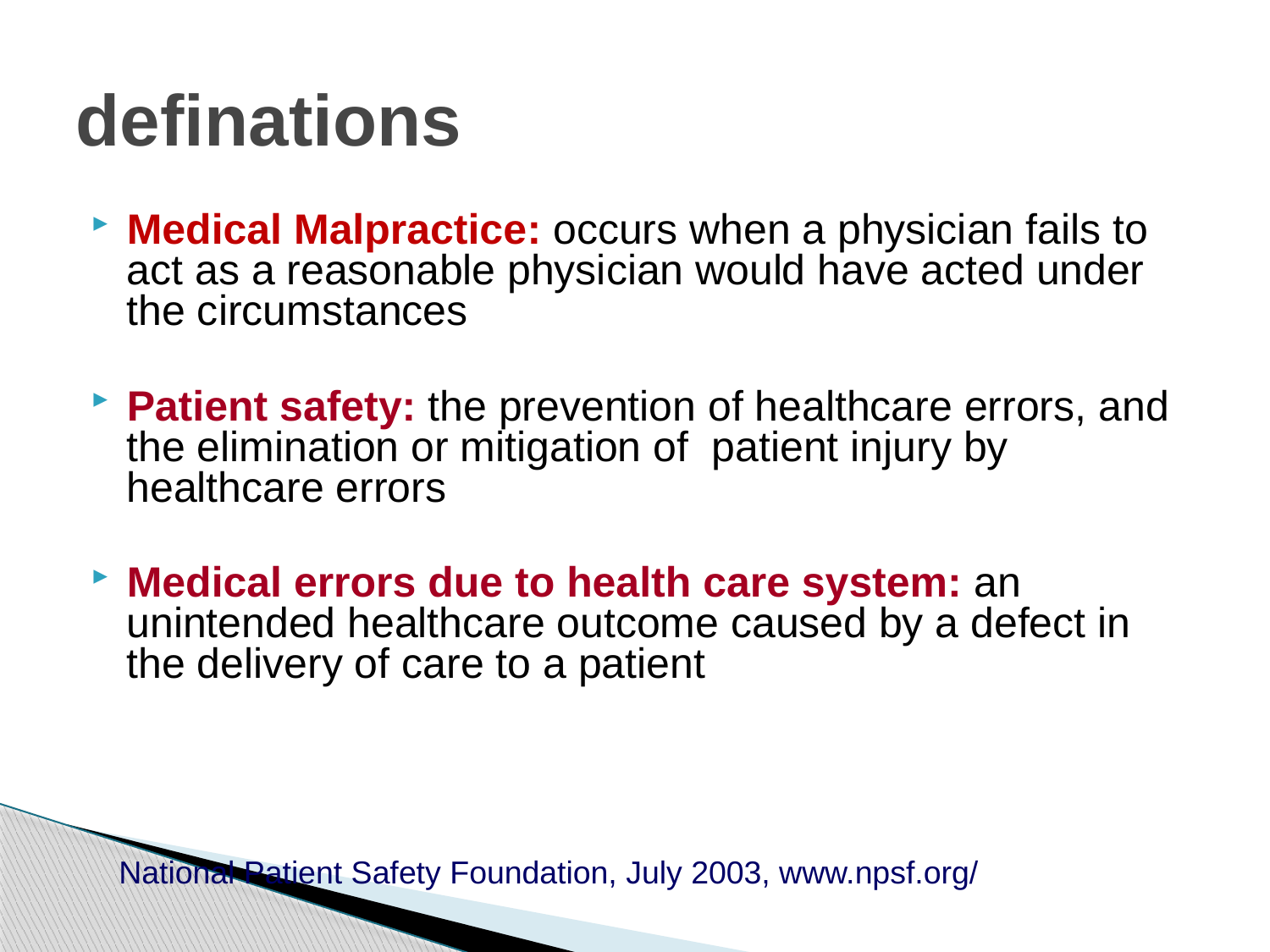

# definations
Medical Malpractice: occurs when a physician fails to act as a reasonable physician would have acted under the circumstances

Patient safety: the prevention of healthcare errors, and the elimination or mitigation of  patient injury by healthcare errors

Medical errors due to health care system: an unintended healthcare outcome caused by a defect in the delivery of care to a patient
National Patient Safety Foundation, July 2003, www.npsf.org/